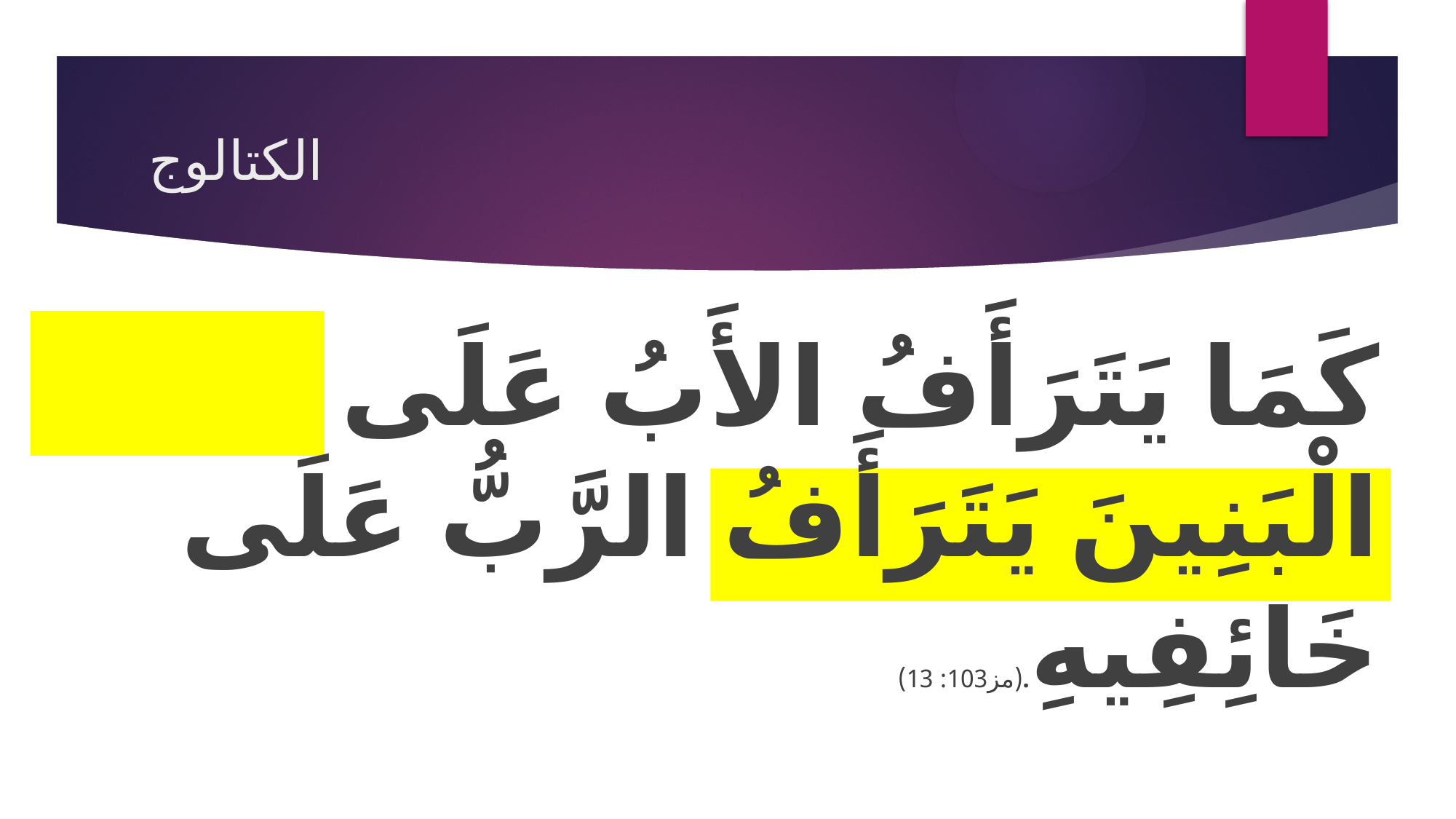

# الكتالوج

كَمَا يَتَرَأَفُ الأَبُ عَلَى الْبَنِينَ يَتَرَأَفُ الرَّبُّ عَلَى خَائِفِيهِ.(مز103: 13)